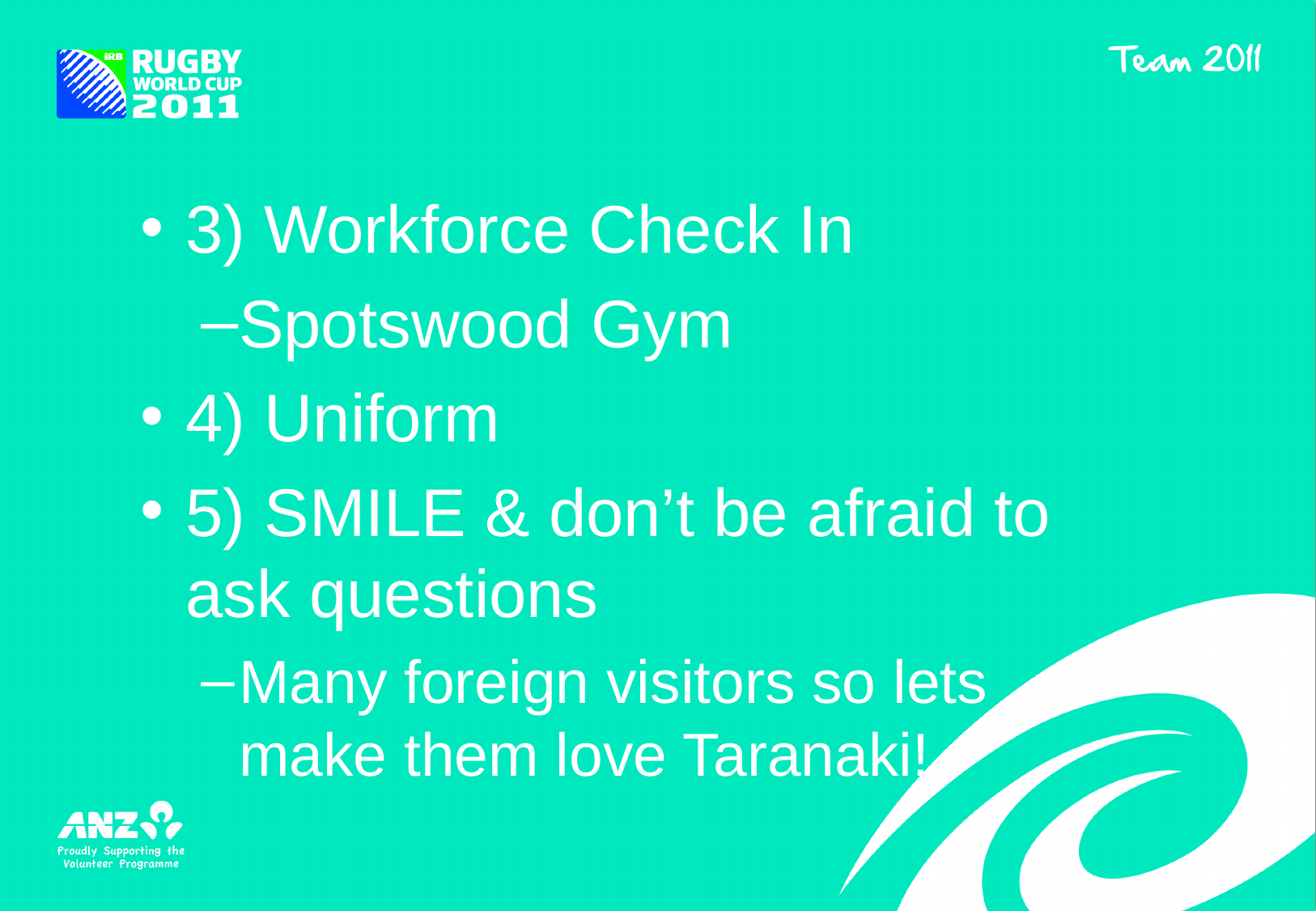

3) Workforce Check In
Spotswood Gym
4) Uniform
5) SMILE & don’t be afraid to ask questions
Many foreign visitors so lets make them love Taranaki!